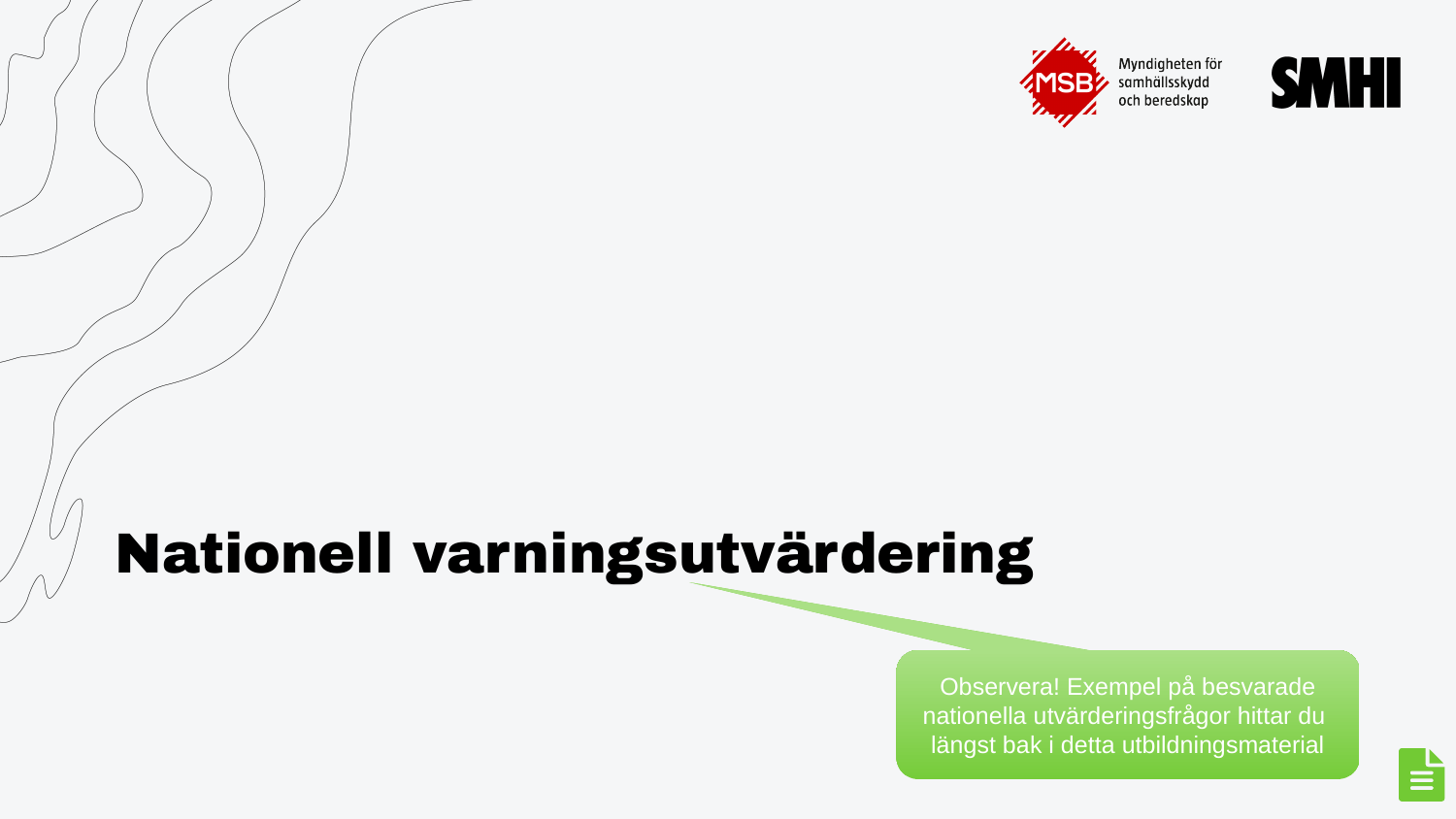

# Nationell varningsutvärdering
Observera! Exempel på besvarade nationella utvärderingsfrågor hittar du  längst bak i detta utbildningsmaterial